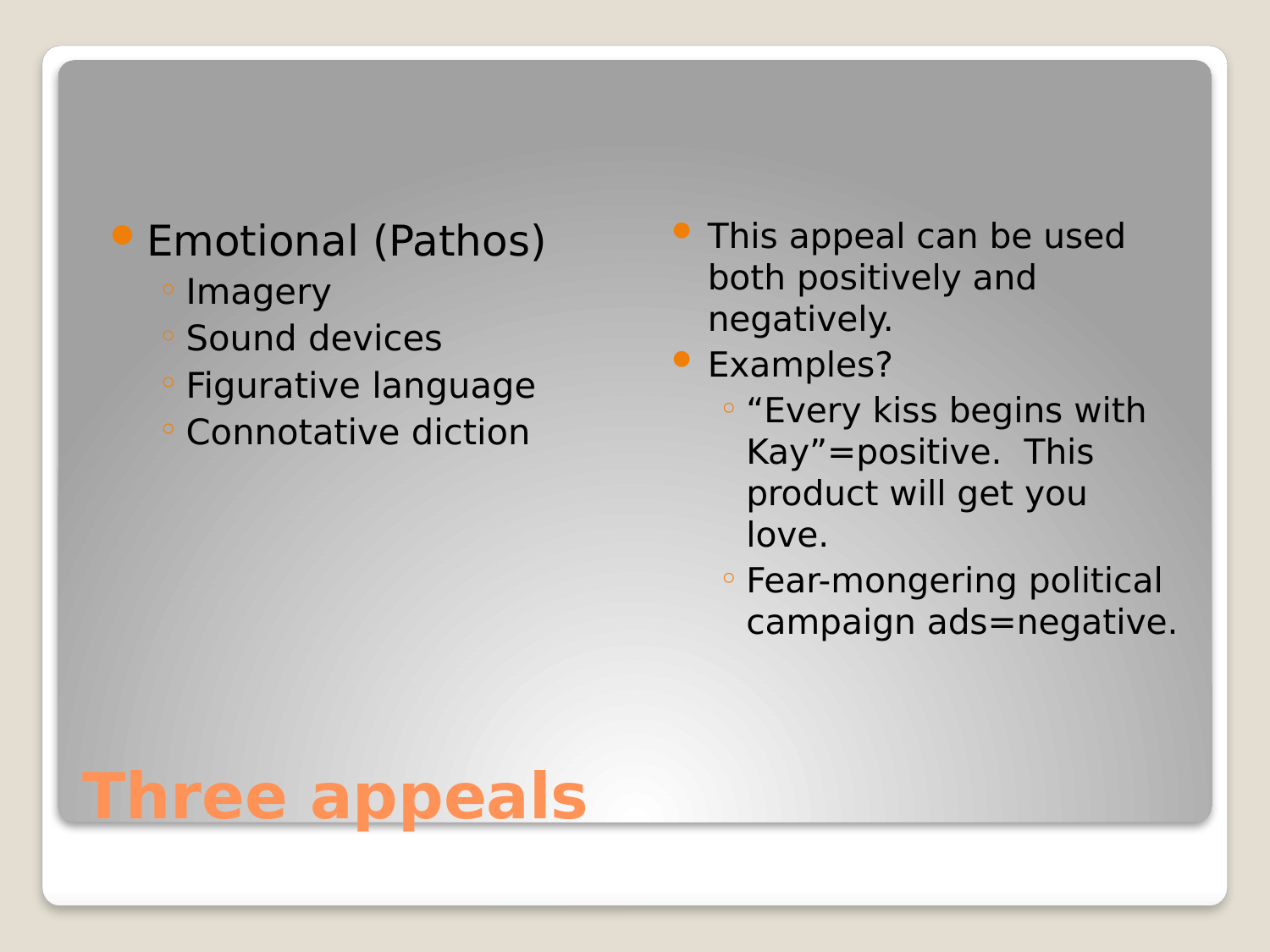

Emotional (Pathos)
Imagery
Sound devices
Figurative language
Connotative diction
This appeal can be used both positively and negatively.
Examples?
“Every kiss begins with Kay”=positive.  This product will get you love.
Fear-mongering political campaign ads=negative.
# Three appeals